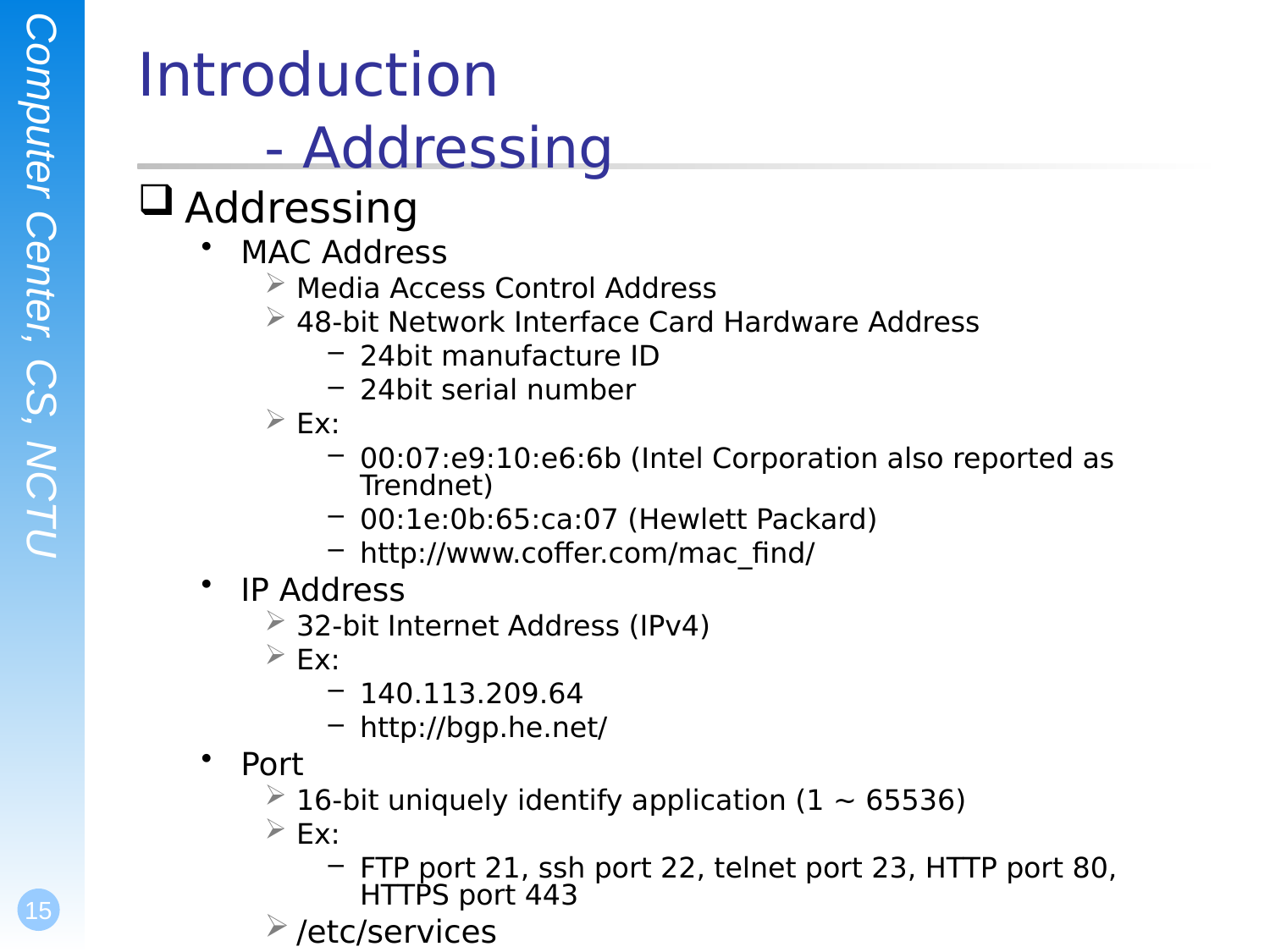

# Introduction - Addressing
Addressing
MAC Address
Media Access Control Address
48-bit Network Interface Card Hardware Address
24bit manufacture ID
24bit serial number
Ex:
00:07:e9:10:e6:6b (Intel Corporation also reported as Trendnet)
00:1e:0b:65:ca:07 (Hewlett Packard)
http://www.coffer.com/mac_find/
IP Address
32-bit Internet Address (IPv4)
Ex:
140.113.209.64
http://bgp.he.net/
Port
16-bit uniquely identify application (1 ~ 65536)
Ex:
FTP port 21, ssh port 22, telnet port 23, HTTP port 80, HTTPS port 443
/etc/services